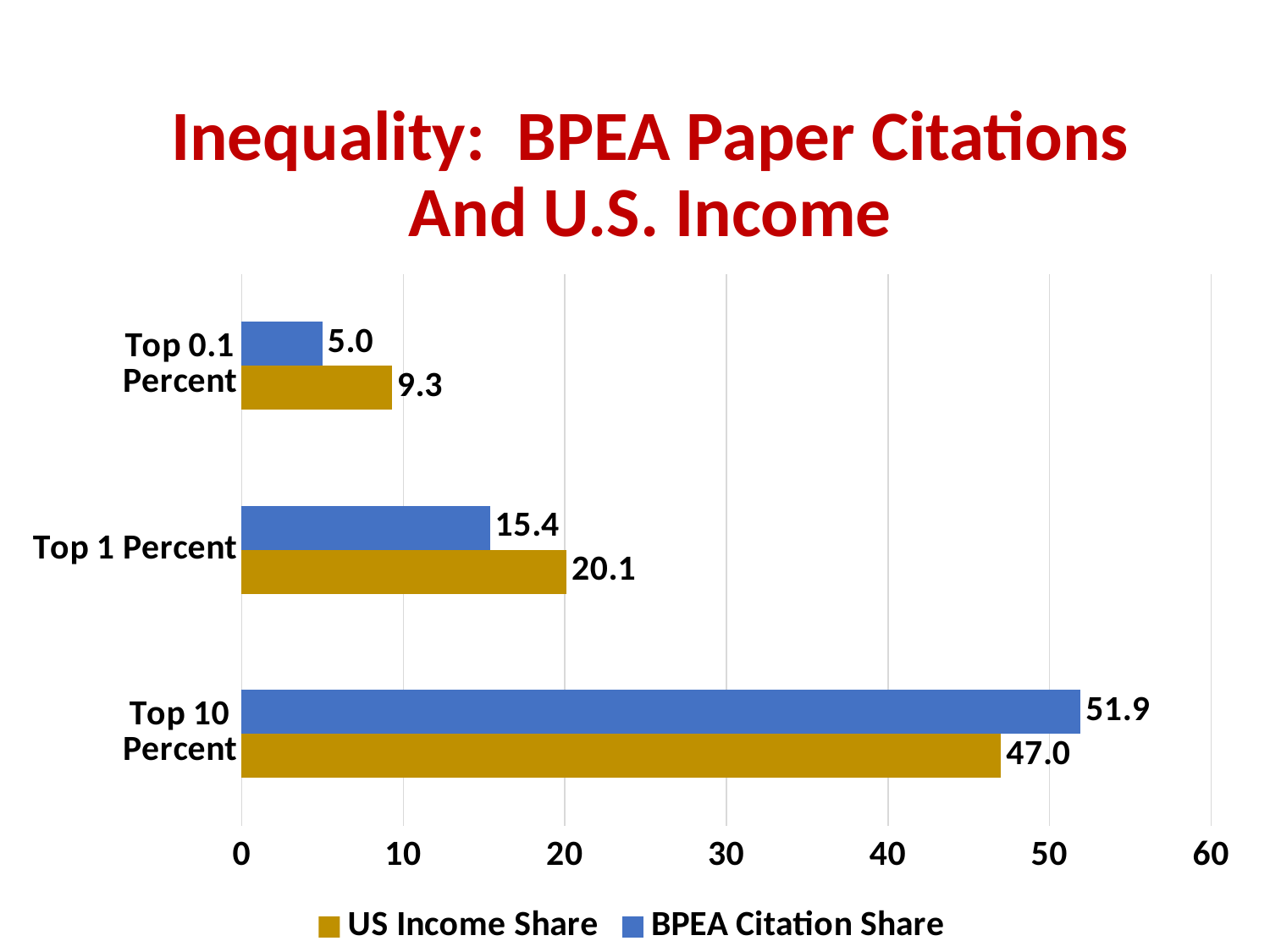

Inequality:  BPEA Paper Citations
And U.S. Income

### Chart

| Category | BPEA Citation Share | US Income Share |
|---|---|---|
| Top 0.1 Percent | 5.004690907246818 | 9.3 |
| Top 1 Percent | 15.36145342055885 | 20.1 |
| Top 10 Percent | 51.92390587758 | 47.0 |